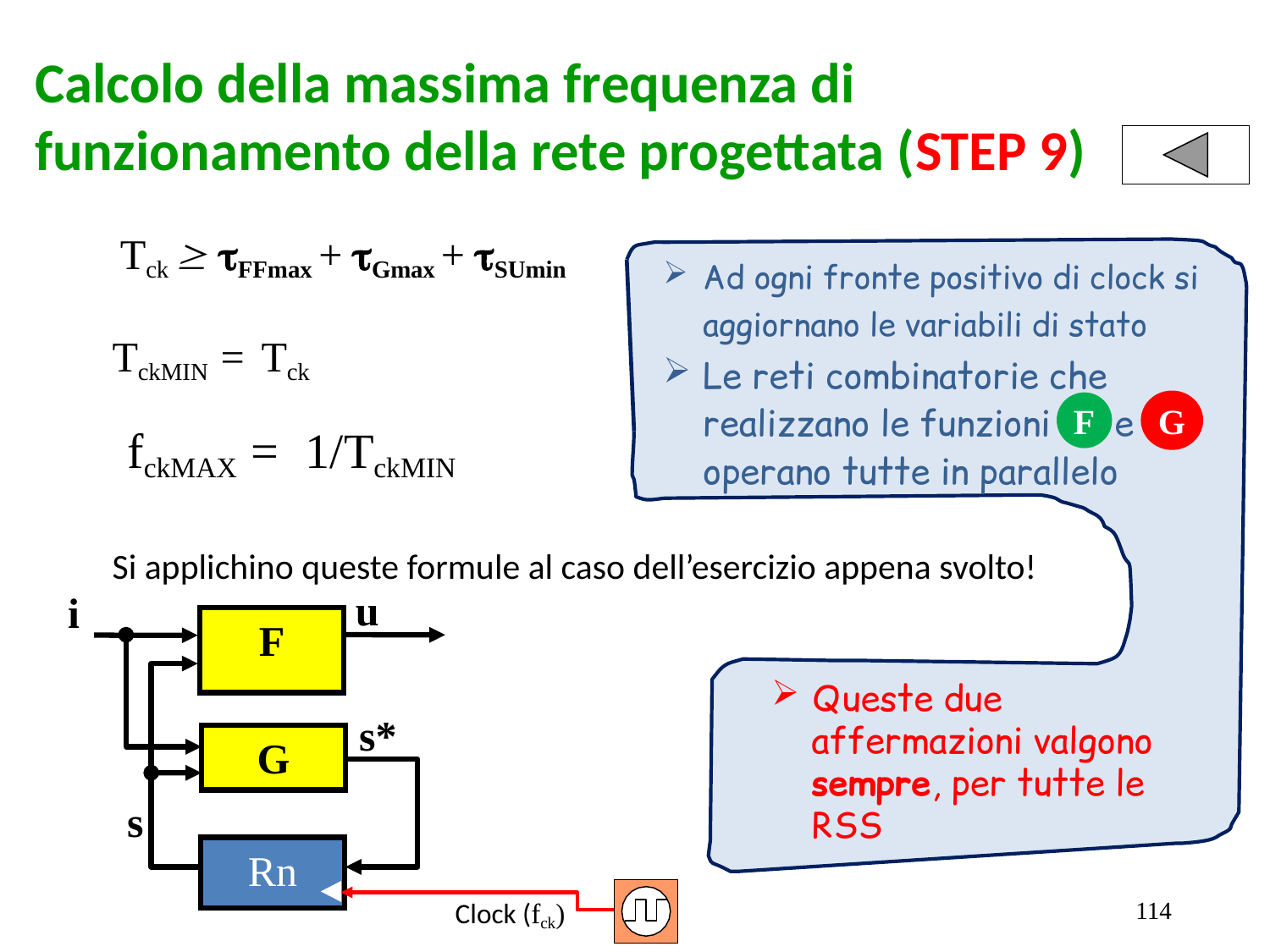

# Calcolo della massima frequenza di funzionamento della rete progettata (STEP 9)

Tck ≥ τFFmax + τGmax + τSUmin

Ad ogni fronte positivo di clock si aggiornano le variabili di stato
Le reti combinatorie che realizzano le funzioni F   e   G operano tutte in parallelo
G
F
Queste due affermazioni valgono sempre, per tutte le RSS
TckMIN  =  Tck
fckMAX  =   1/TckMIN
Si applichino queste formule al caso dell’esercizio appena svolto!
u
i
F

G

s
s*
130
Rn

Clock (fck)

114